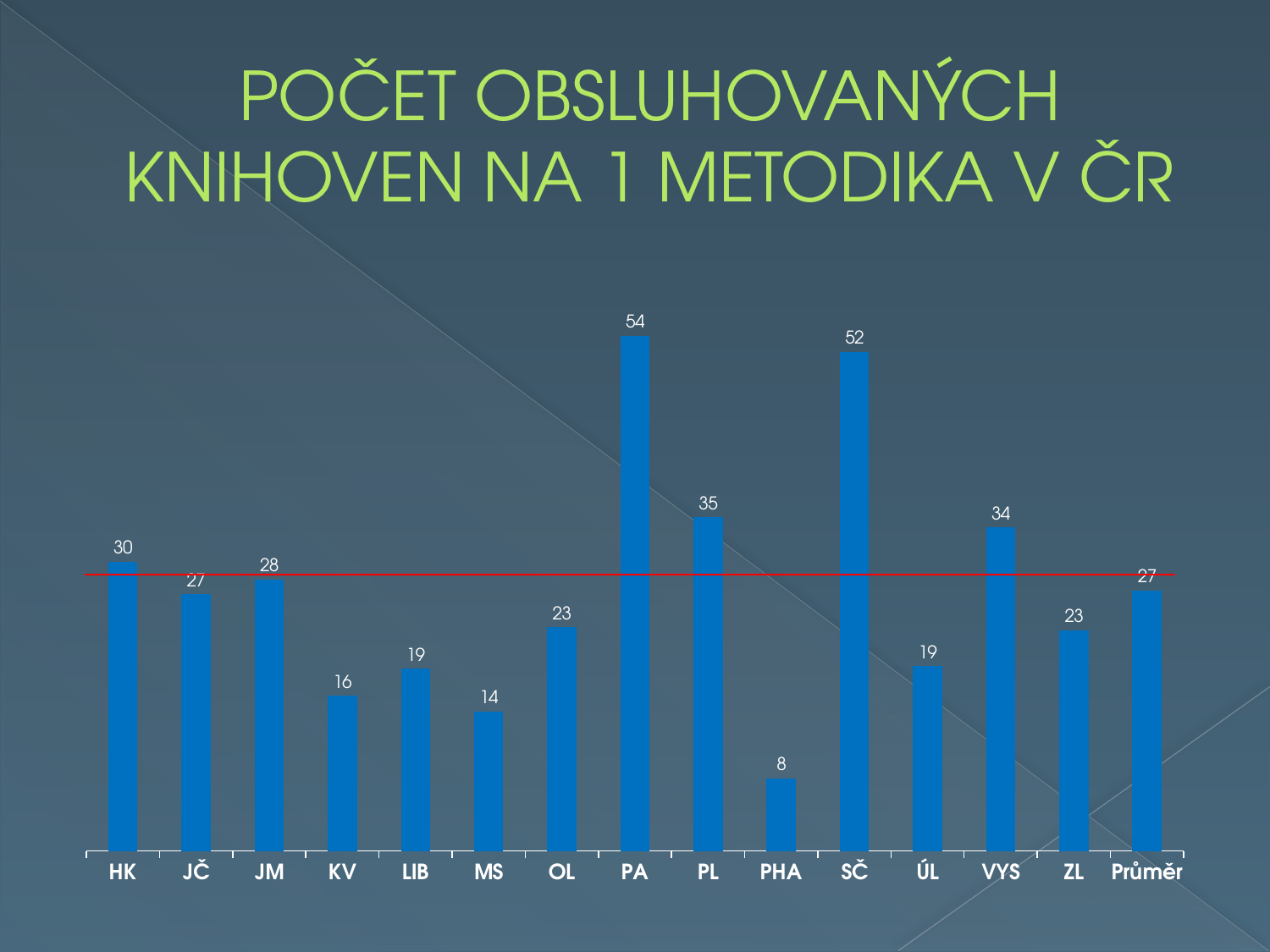

# POČET OBSLUHOVANÝCH KNIHOVEN NA 1 METODIKA V ČR

### Chart

| Category | 2014 |
|---|---|
| HK | 30.05927180355631 |
| JČ | 26.66666666666667 |
| JM | 28.251121076233186 |
| KV | 16.10738255033557 |
| LIB | 18.96551724137929 |
| MS | 14.482554263278761 |
| OL | 23.249027237354078 |
| PA | 53.58974358974356 |
| PL | 34.69675599435827 |
| PHA | 7.561436672967864 |
| SČ | 51.919856088331976 |
| ÚL | 19.191270860077033 |
| VYS | 33.64705882352941 |
| ZL | 22.94797687861272 |
| Průměr | 27.062210992130385 |